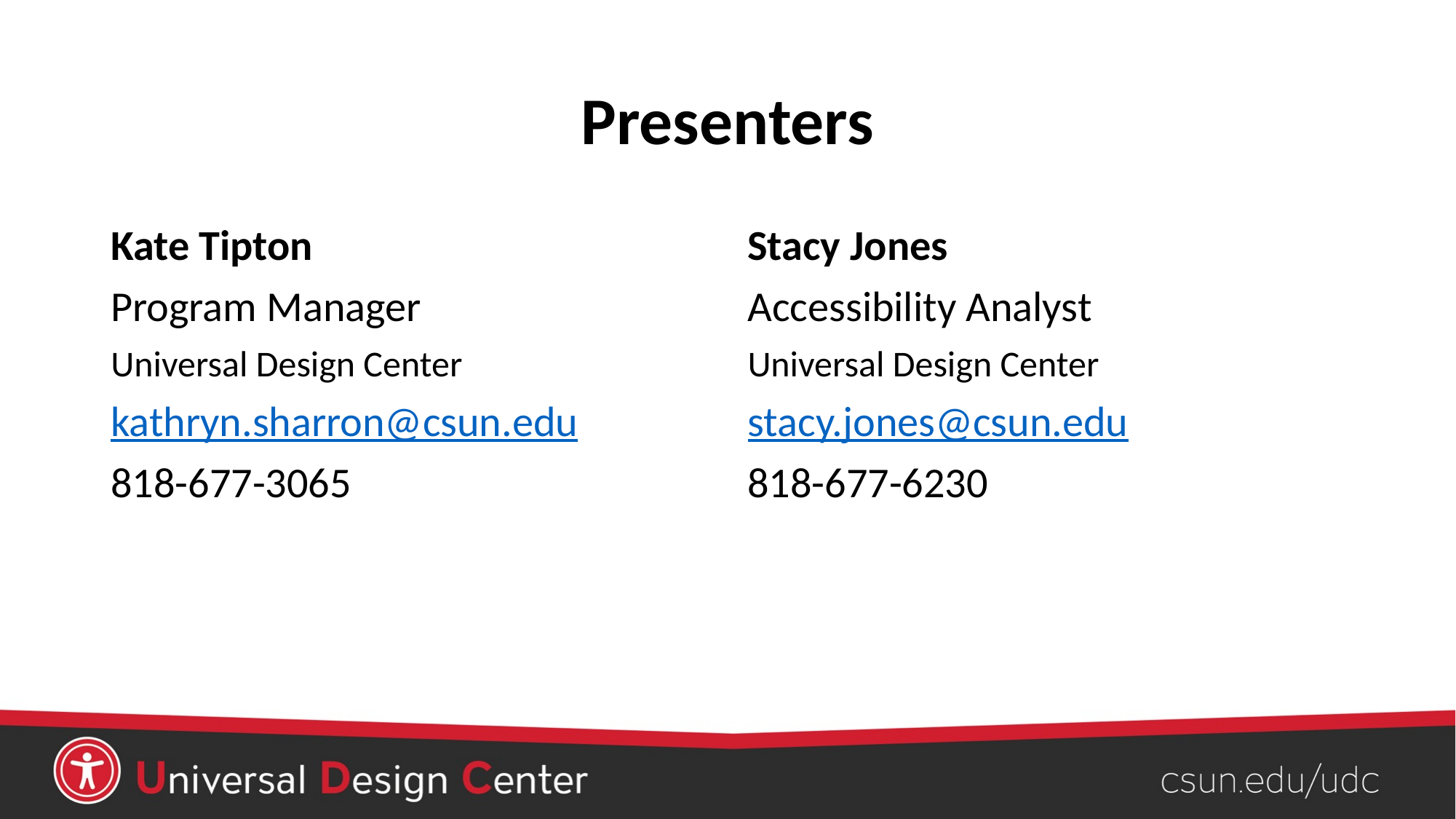

# Presenters
Kate Tipton
Program Manager
Universal Design Center
kathryn.sharron@csun.edu
818-677-3065
Stacy Jones
Accessibility Analyst
Universal Design Center
stacy.jones@csun.edu
818-677-6230